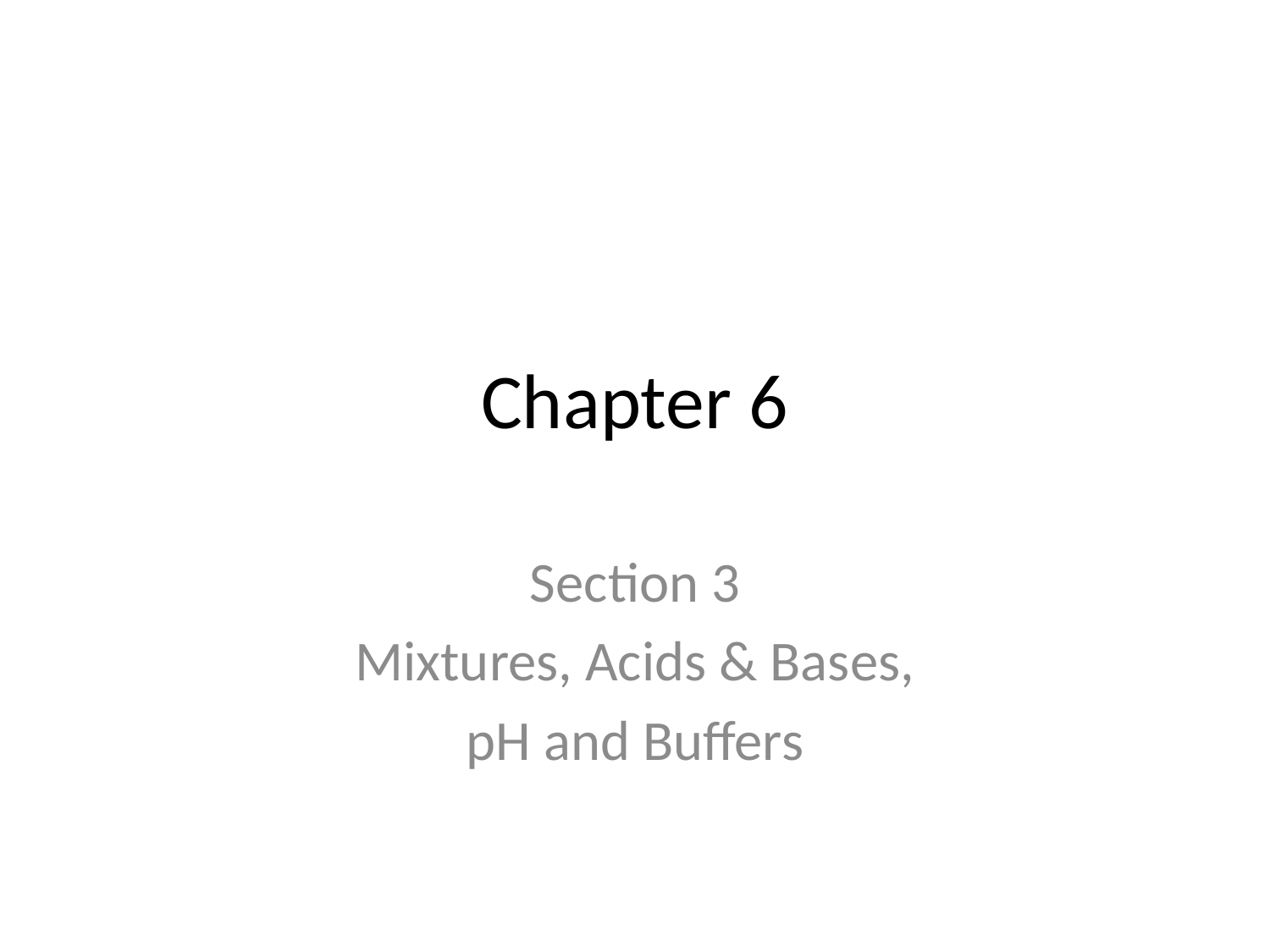

# Chapter 6
Section 3
Mixtures, Acids & Bases,
pH and Buffers